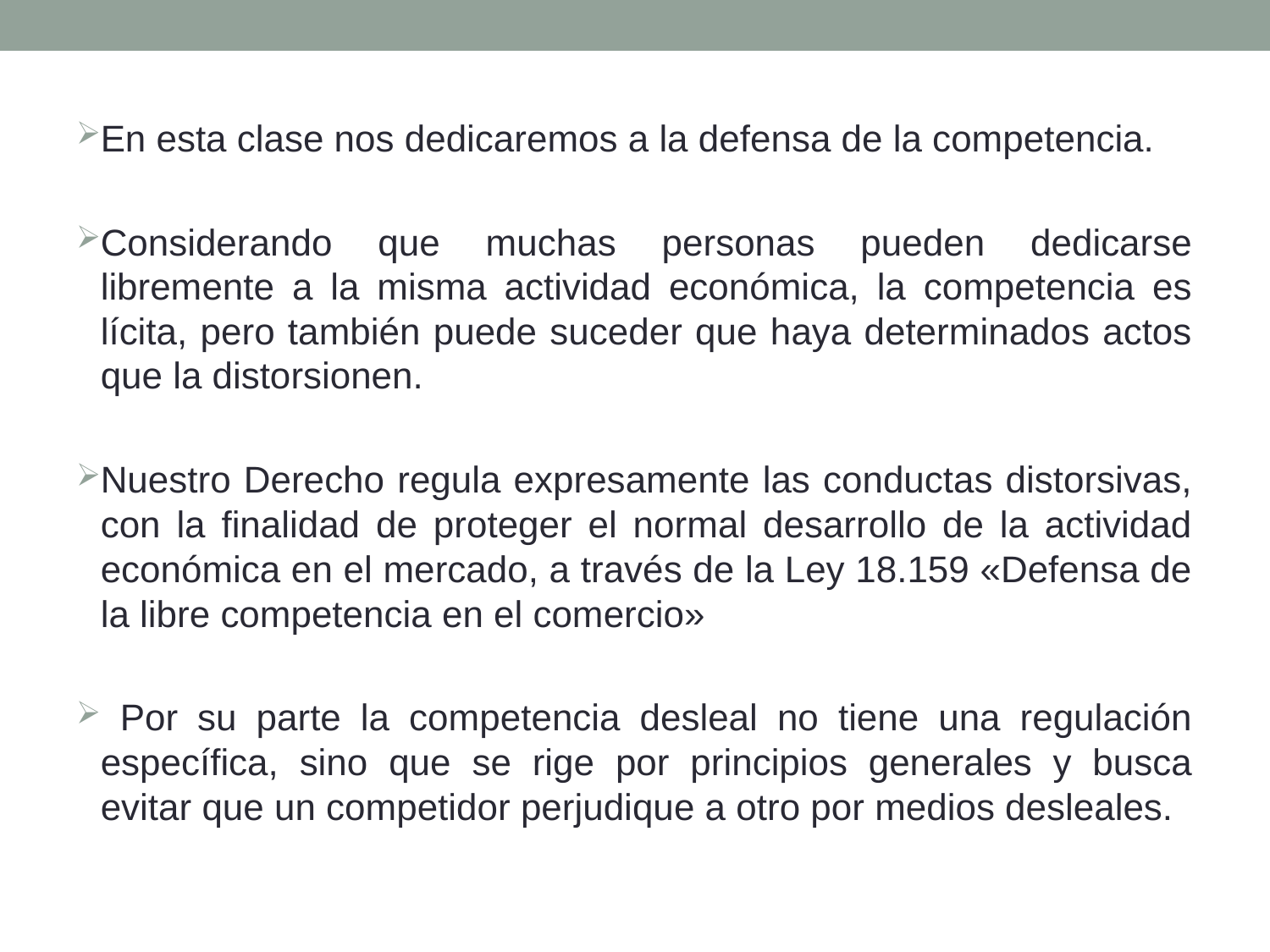

En esta clase nos dedicaremos a la defensa de la competencia.

Considerando que muchas personas pueden dedicarse libremente a la misma actividad económica, la competencia es lícita, pero también puede suceder que haya determinados actos que la distorsionen.

Nuestro Derecho regula expresamente las conductas distorsivas, con la finalidad de proteger el normal desarrollo de la actividad económica en el mercado, a través de la Ley 18.159 «Defensa de la libre competencia en el comercio»

 Por su parte la competencia desleal no tiene una regulación específica, sino que se rige por principios generales y busca evitar que un competidor perjudique a otro por medios desleales.